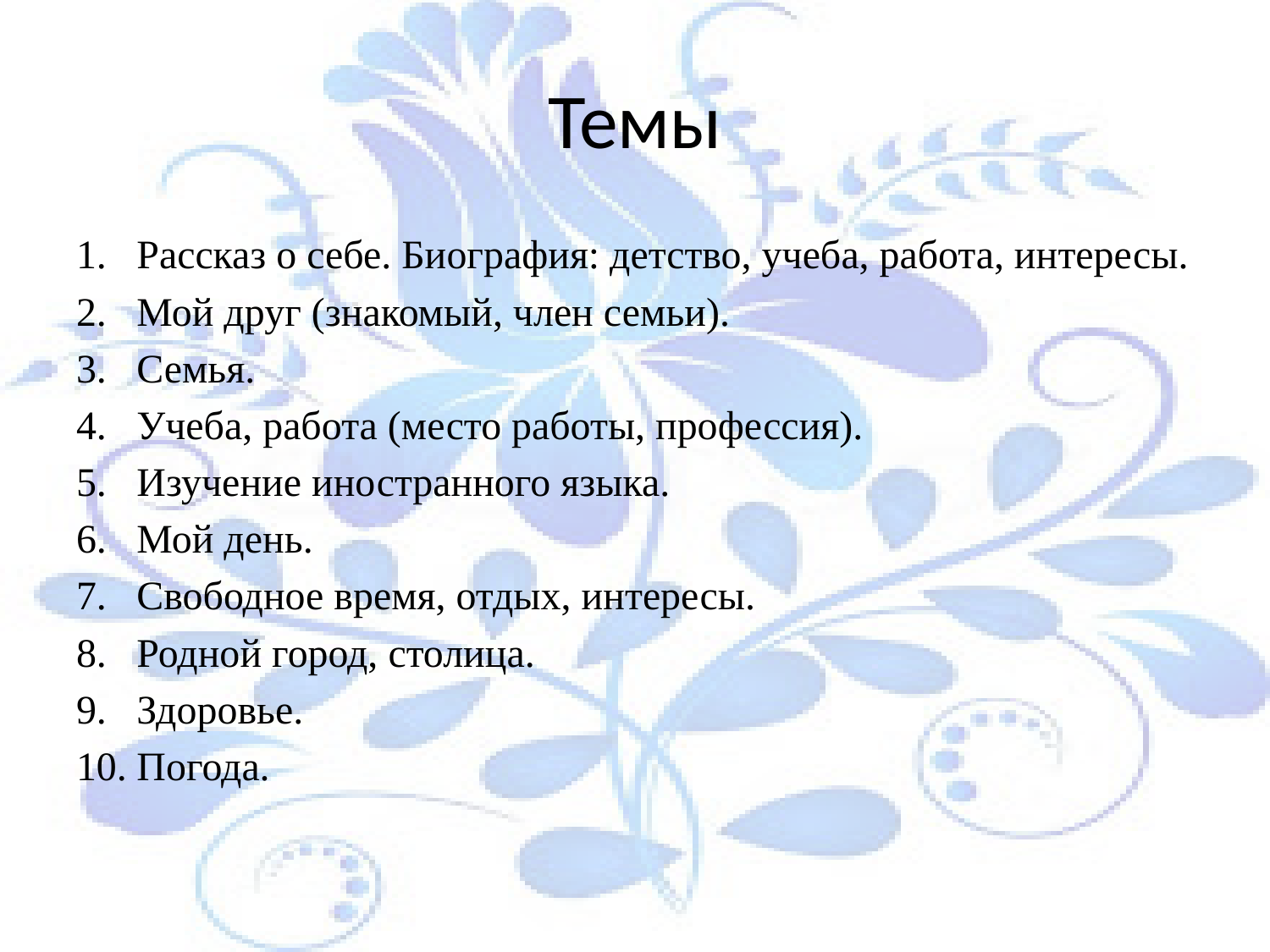

# Темы
Рассказ о себе. Биография: детство, учеба, работа, интересы.
Мой друг (знакомый, член семьи).
Семья.
Учеба, работа (место работы, профессия).
Изучение иностранного языка.
Мой день.
Свободное время, отдых, интересы.
Родной город, столица.
Здоровье.
Погода.